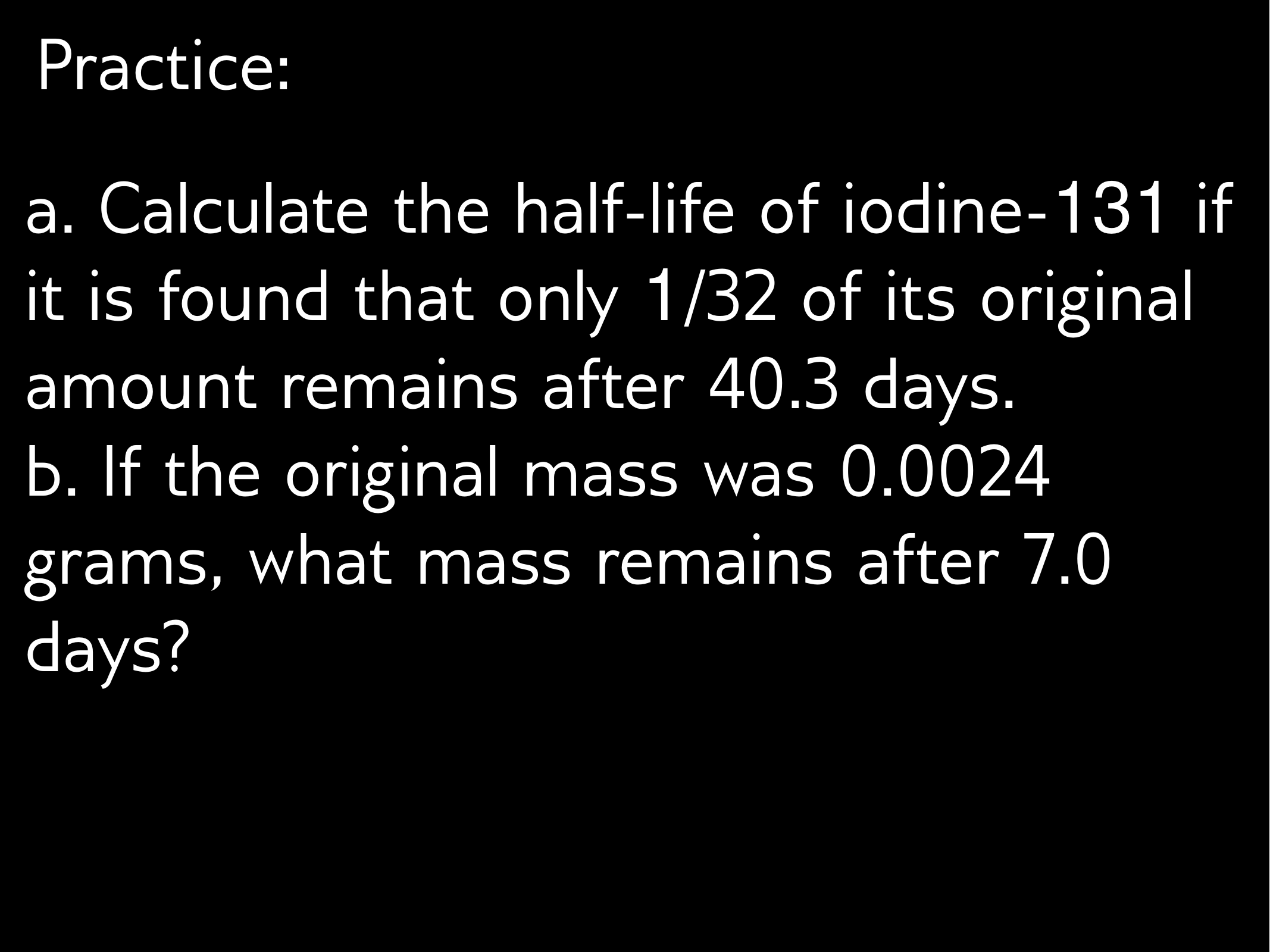

Practice:
a. Calculate the half-life of iodine-131 if it is found that only 1/32 of its original amount remains after 40.3 days.
b. If the original mass was 0.0024 		grams, what mass remains after 7.0 days?